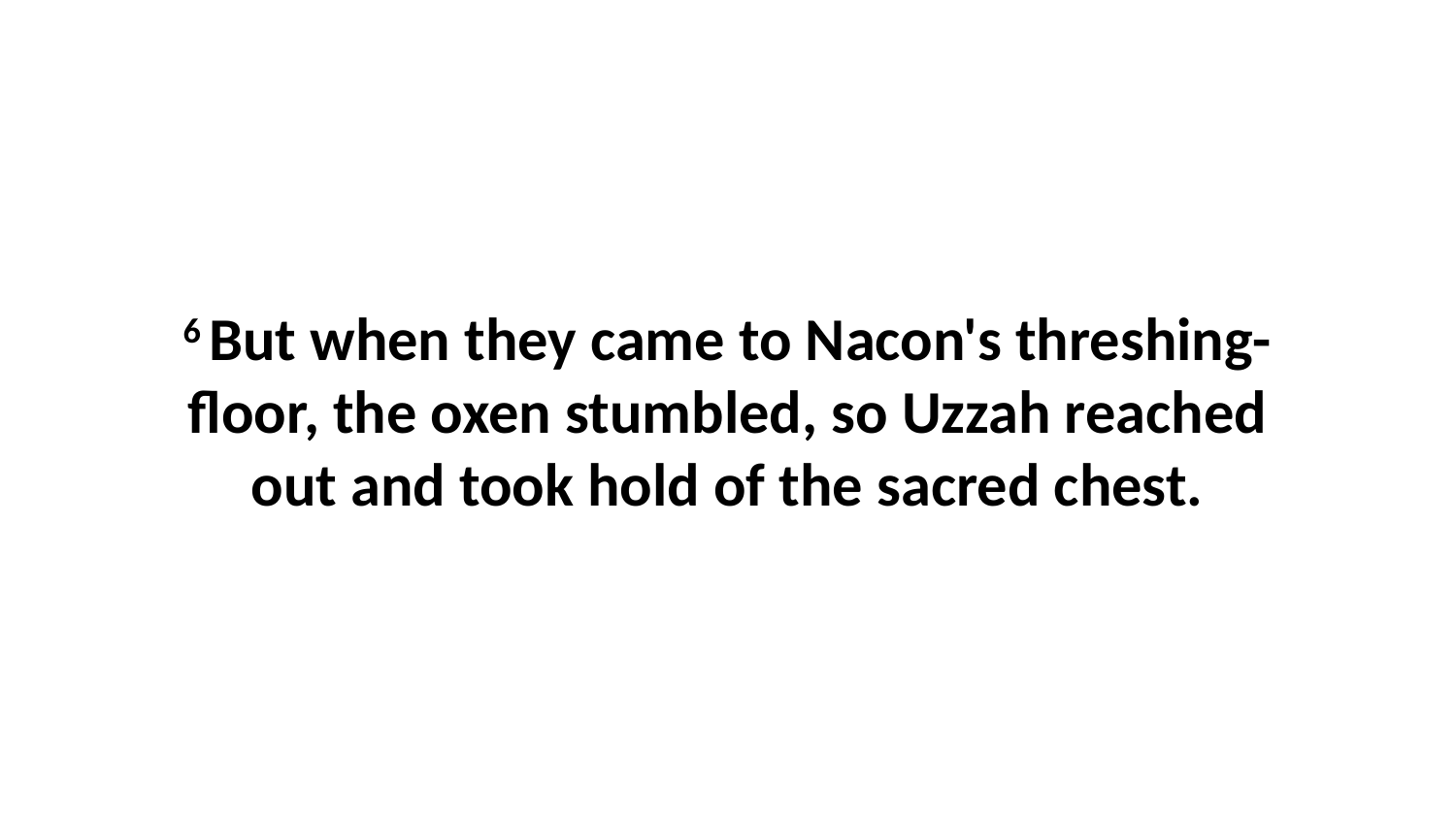

6 But when they came to Nacon's threshing-floor, the oxen stumbled, so Uzzah reached out and took hold of the sacred chest.